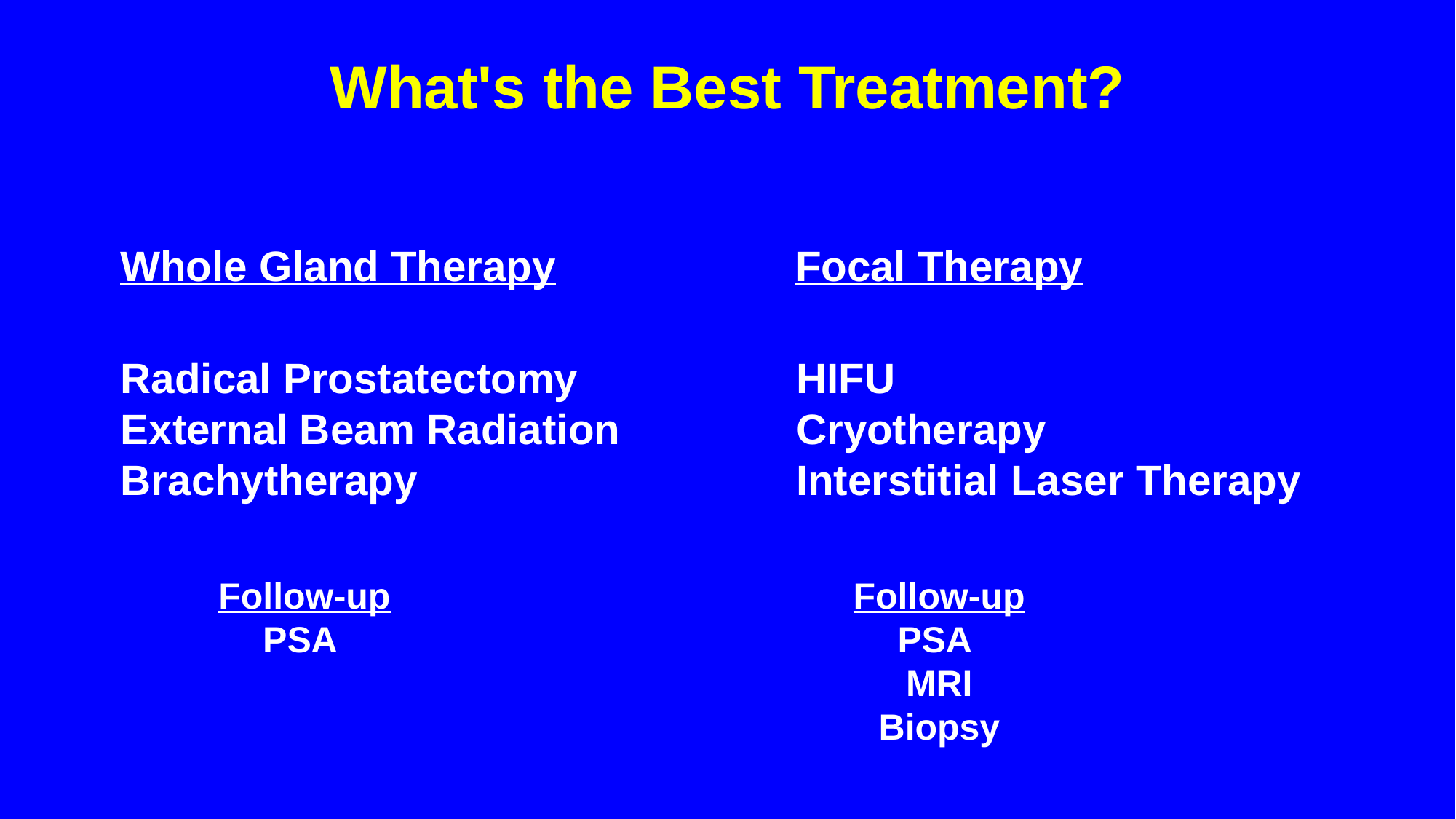

# What's the Best Treatment?
Whole Gland Therapy
Focal Therapy
Radical Prostatectomy
External Beam Radiation
Brachytherapy

HIFU
Cryotherapy
Interstitial Laser Therapy
Follow-up
PSA
Follow-up
PSA
MRI
Biopsy